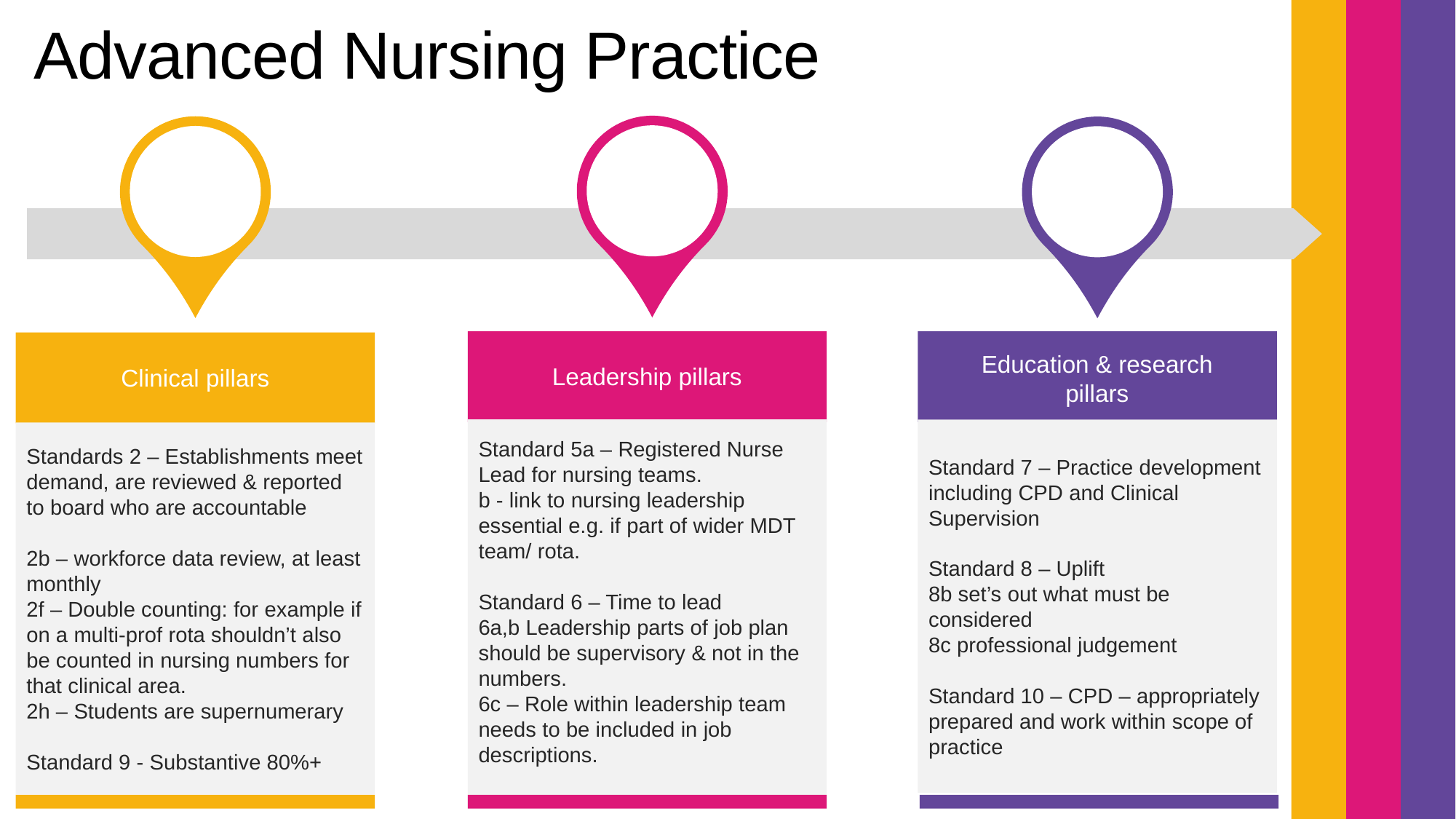

# Advanced Nursing Practice

Education & research pillars
Leadership pillars
Clinical pillars
Standard 5a – Registered Nurse Lead for nursing teams.
b - link to nursing leadership essential e.g. if part of wider MDT team/ rota.

Standard 6 – Time to lead
6a,b Leadership parts of job plan should be supervisory & not in the numbers.
6c – Role within leadership team needs to be included in job descriptions.

Standard 7 – Practice development including CPD and Clinical Supervision

Standard 8 – Uplift
8b set’s out what must be considered
8c professional judgement

Standard 10 – CPD – appropriately prepared and work within scope of practice
Standards 2 – Establishments meet demand, are reviewed & reported to board who are accountable

2b – workforce data review, at least monthly
2f – Double counting: for example if on a multi-prof rota shouldn’t also be counted in nursing numbers for that clinical area.
2h – Students are supernumerary

Standard 9 - Substantive 80%+